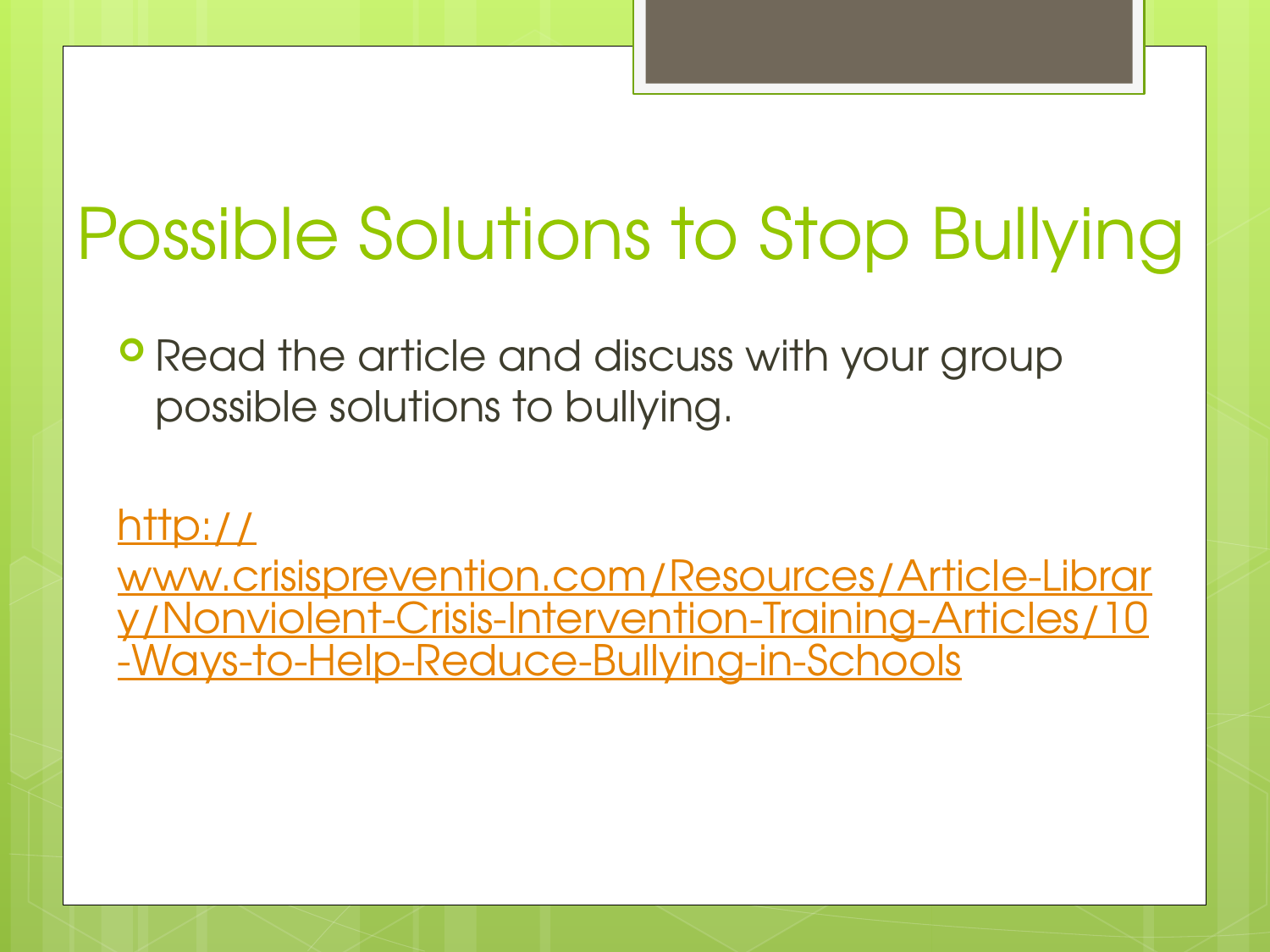

# Possible Solutions to Stop Bullying
Read the article and discuss with your group possible solutions to bullying.

http://www.crisisprevention.com/Resources/Article-Library/Nonviolent-Crisis-Intervention-Training-Articles/10-Ways-to-Help-Reduce-Bullying-in-Schools